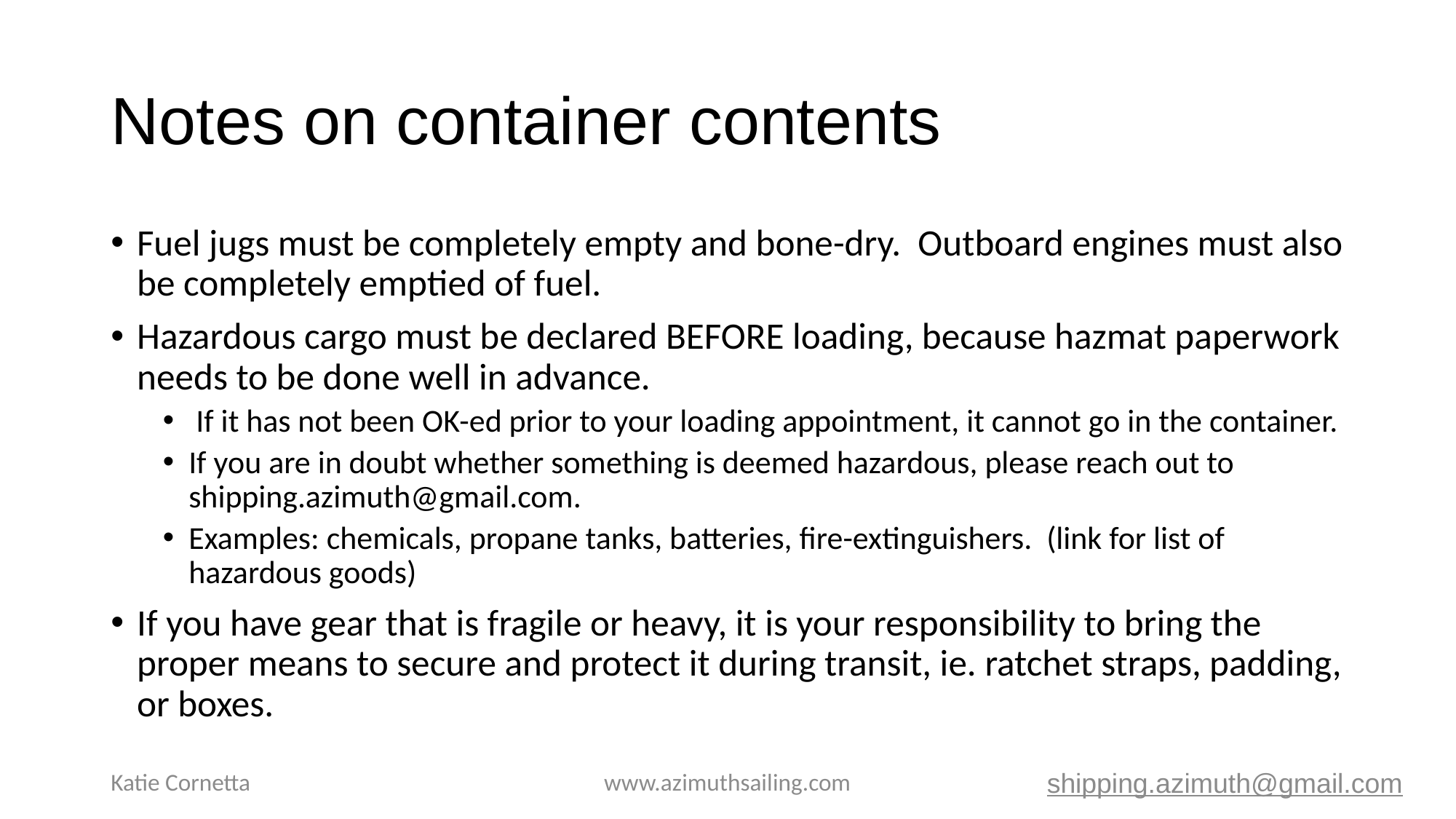

# Notes on container contents
Fuel jugs must be completely empty and bone-dry.  Outboard engines must also be completely emptied of fuel.
Hazardous cargo must be declared BEFORE loading, because hazmat paperwork needs to be done well in advance.
 If it has not been OK-ed prior to your loading appointment, it cannot go in the container.
If you are in doubt whether something is deemed hazardous, please reach out to shipping.azimuth@gmail.com.
Examples: chemicals, propane tanks, batteries, fire-extinguishers.  (link for list of hazardous goods)
If you have gear that is fragile or heavy, it is your responsibility to bring the proper means to secure and protect it during transit, ie. ratchet straps, padding, or boxes.

Katie Cornetta
www.azimuthsailing.com